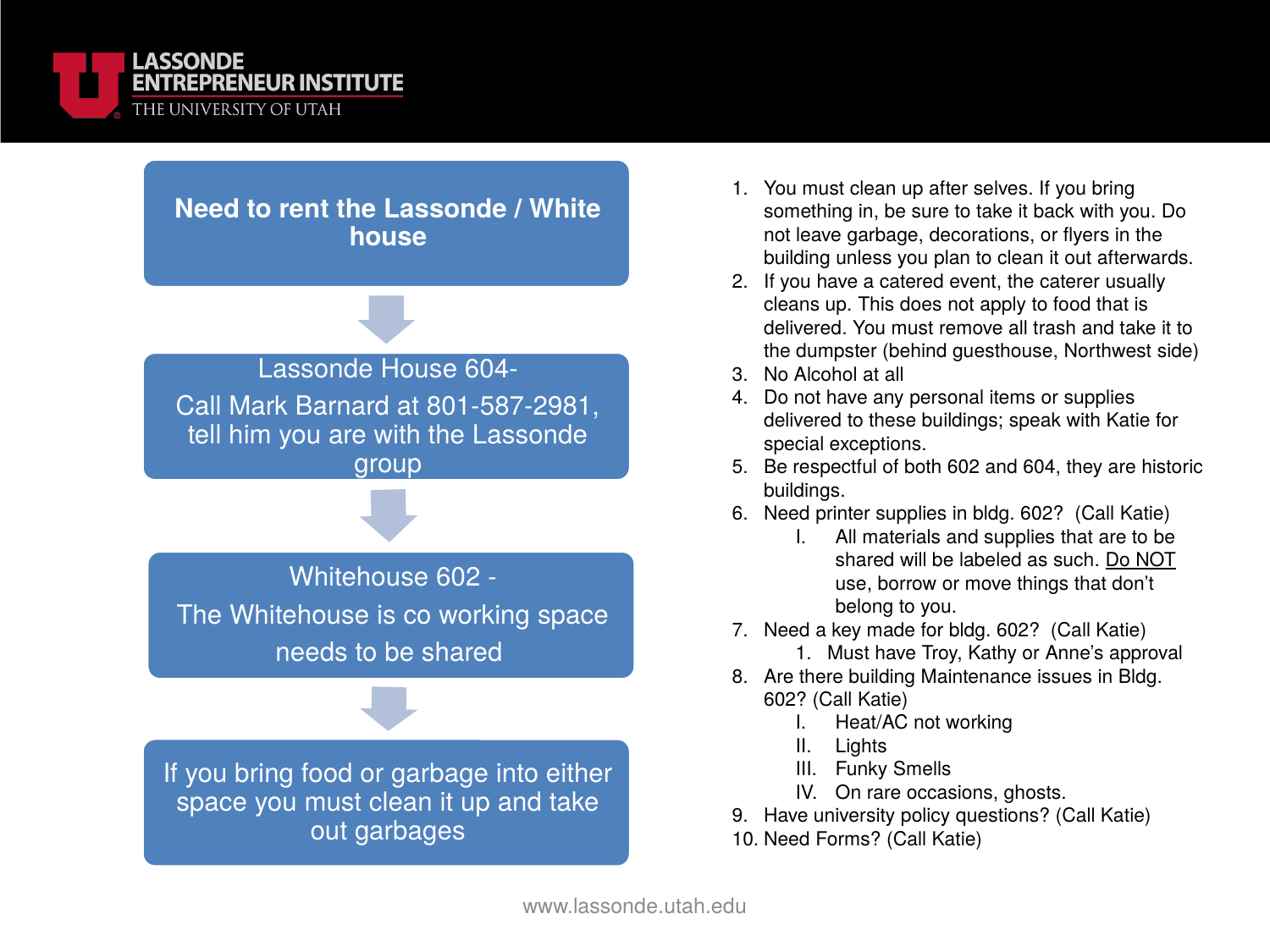

Need to rent the Lassonde / White house

Lassonde House 604-
Call Mark Barnard at 801-587-2981, tell him you are with the Lassonde group

Whitehouse 602 -
The Whitehouse is co working space
needs to be shared

If you bring food or garbage into either space you must clean it up and take out garbages
You must clean up after selves. If you bring something in, be sure to take it back with you. Do not leave garbage, decorations, or flyers in the building unless you plan to clean it out afterwards.
If you have a catered event, the caterer usually cleans up. This does not apply to food that is delivered. You must remove all trash and take it to the dumpster (behind guesthouse, Northwest side)
No Alcohol at all
Do not have any personal items or supplies delivered to these buildings; speak with Katie for special exceptions.
Be respectful of both 602 and 604, they are historic buildings.
Need printer supplies in bldg. 602?  (Call Katie)
All materials and supplies that are to be shared will be labeled as such. Do NOT use, borrow or move things that don’t belong to you.
Need a key made for bldg. 602?  (Call Katie)
Must have Troy, Kathy or Anne’s approval
Are there building Maintenance issues in Bldg. 602? (Call Katie)
Heat/AC not working
Lights
Funky Smells
On rare occasions, ghosts.
Have university policy questions? (Call Katie)
Need Forms? (Call Katie)

www.lassonde.utah.edu